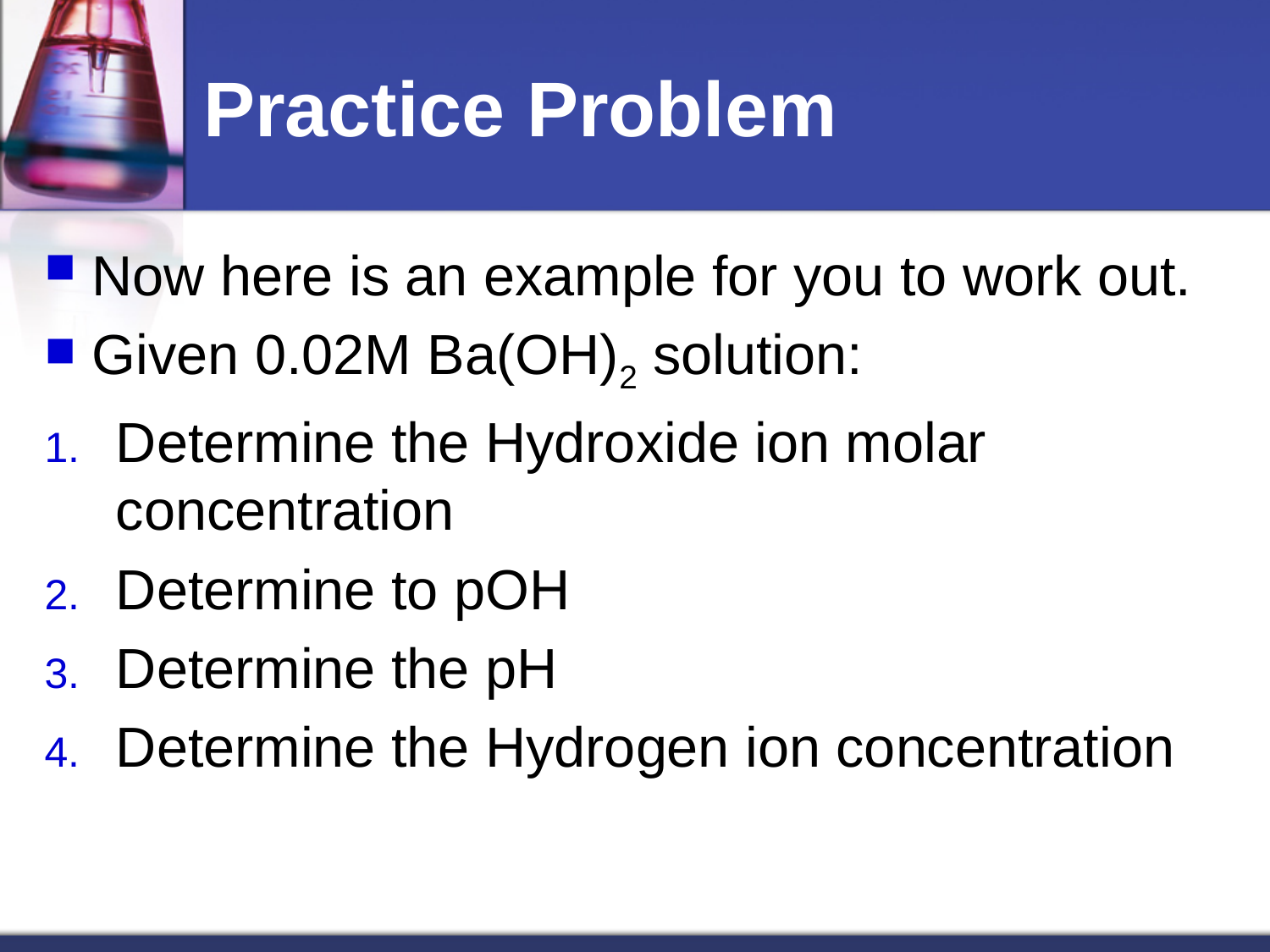

# Practice Problem
Now here is an example for you to work out.
Given 0.02M Ba(OH)2 solution:
Determine the Hydroxide ion molar concentration
Determine to pOH
Determine the pH
Determine the Hydrogen ion concentration